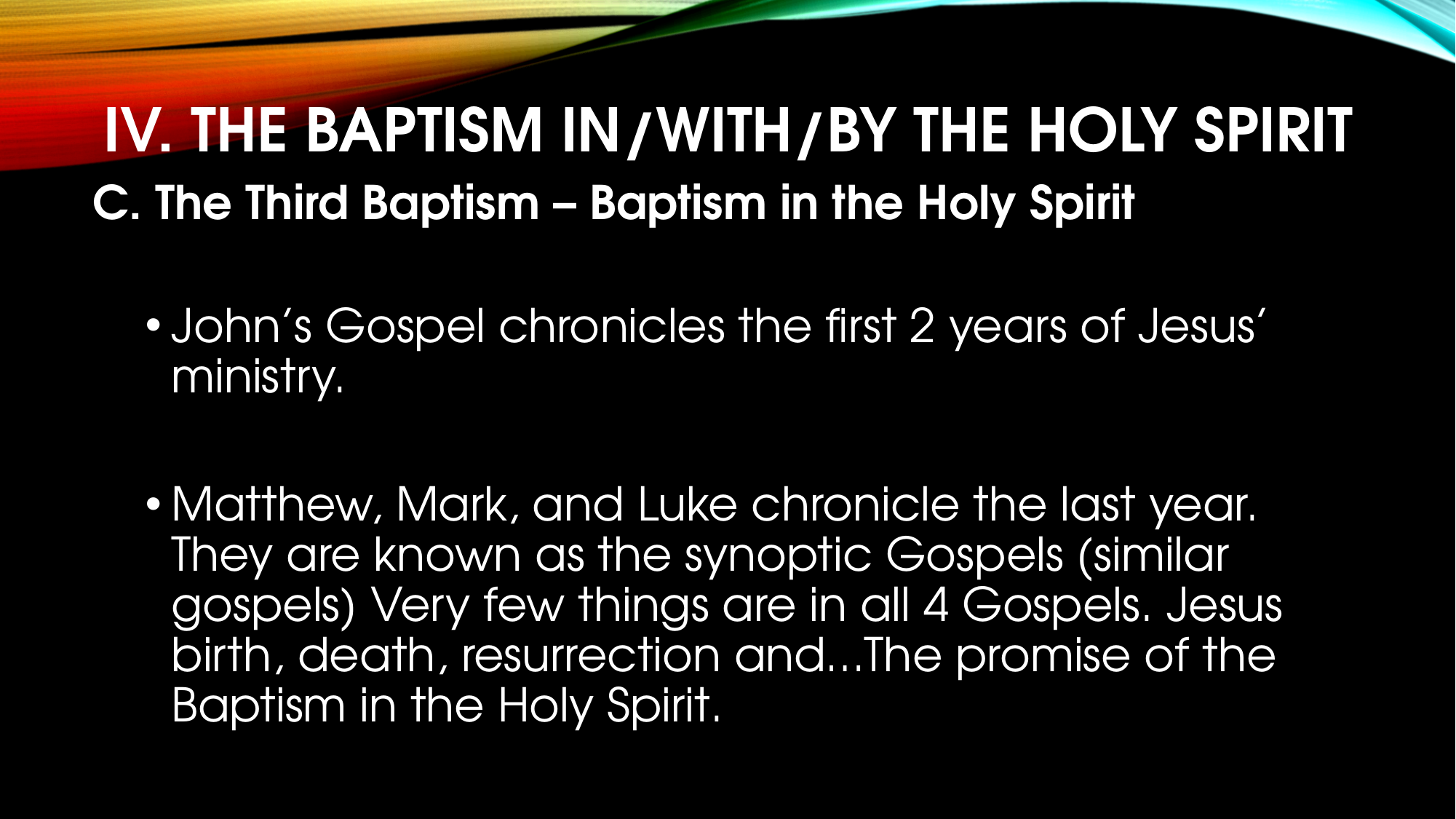

# IV. The Baptism in/with/by the Holy Spirit
C. The Third Baptism – Baptism in the Holy Spirit

John’s Gospel chronicles the first 2 years of Jesus’ ministry.

Matthew, Mark, and Luke chronicle the last year. They are known as the synoptic Gospels (similar gospels) Very few things are in all 4 Gospels. Jesus birth, death, resurrection and…The promise of the Baptism in the Holy Spirit.